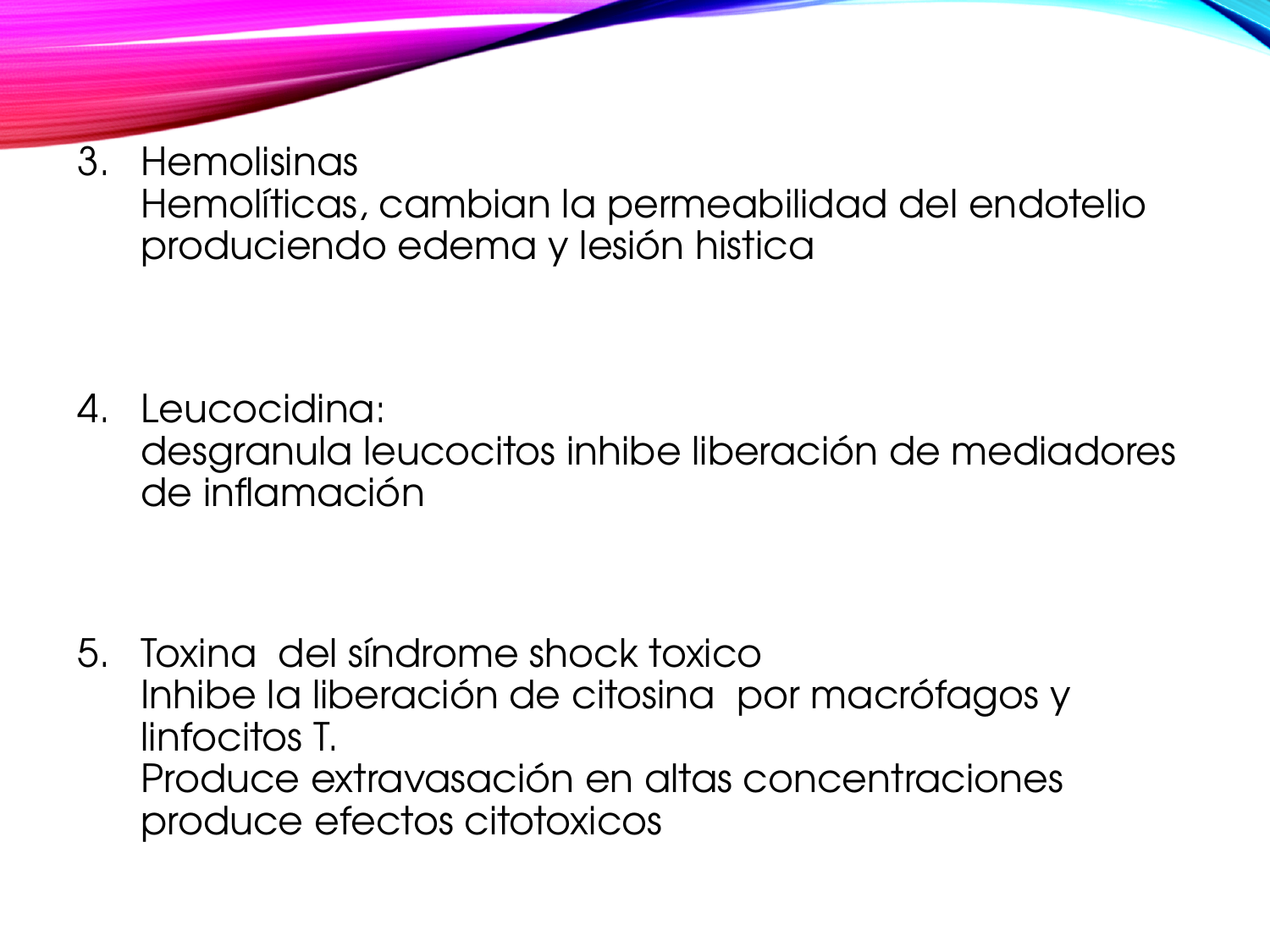

Hemolisinas
Hemolíticas, cambian la permeabilidad del endotelio produciendo edema y lesión histica

Leucocidina:
desgranula leucocitos inhibe liberación de mediadores de inflamación

Toxina  del síndrome shock toxico
Inhibe la liberación de citosina  por macrófagos y linfocitos T.
Produce extravasación en altas concentraciones produce efectos citotoxicos